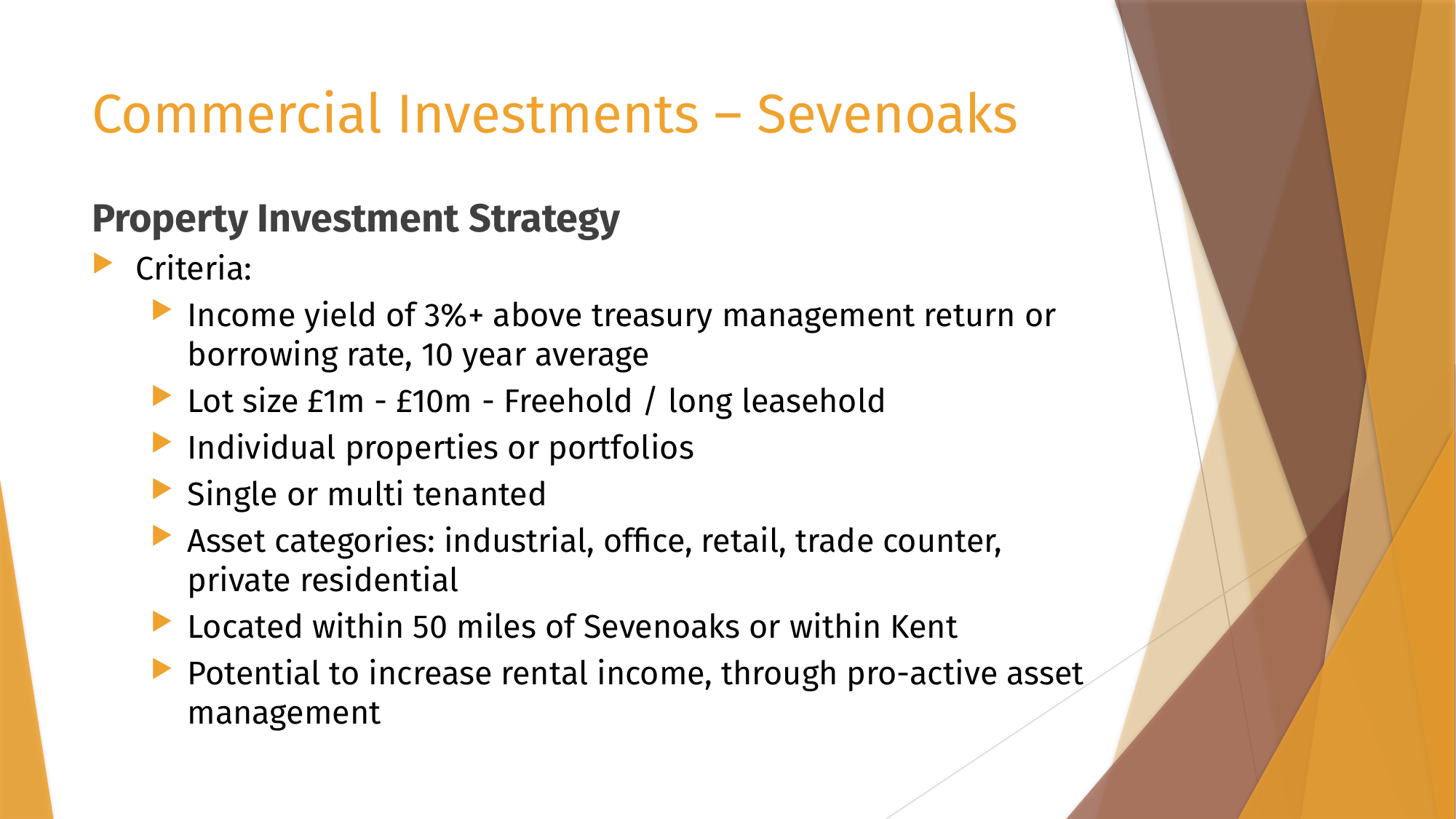

# Commercial Investments – Sevenoaks
Property Investment Strategy
Criteria:
Income yield of 3%+ above treasury management return or borrowing rate, 10 year average
Lot size £1m - £10m			- Freehold / long leasehold
Individual properties or portfolios
Single or multi tenanted
Asset categories: industrial, office, retail, trade counter, private residential
Located within 50 miles of Sevenoaks or within Kent
Potential to increase rental income, through pro-active asset management